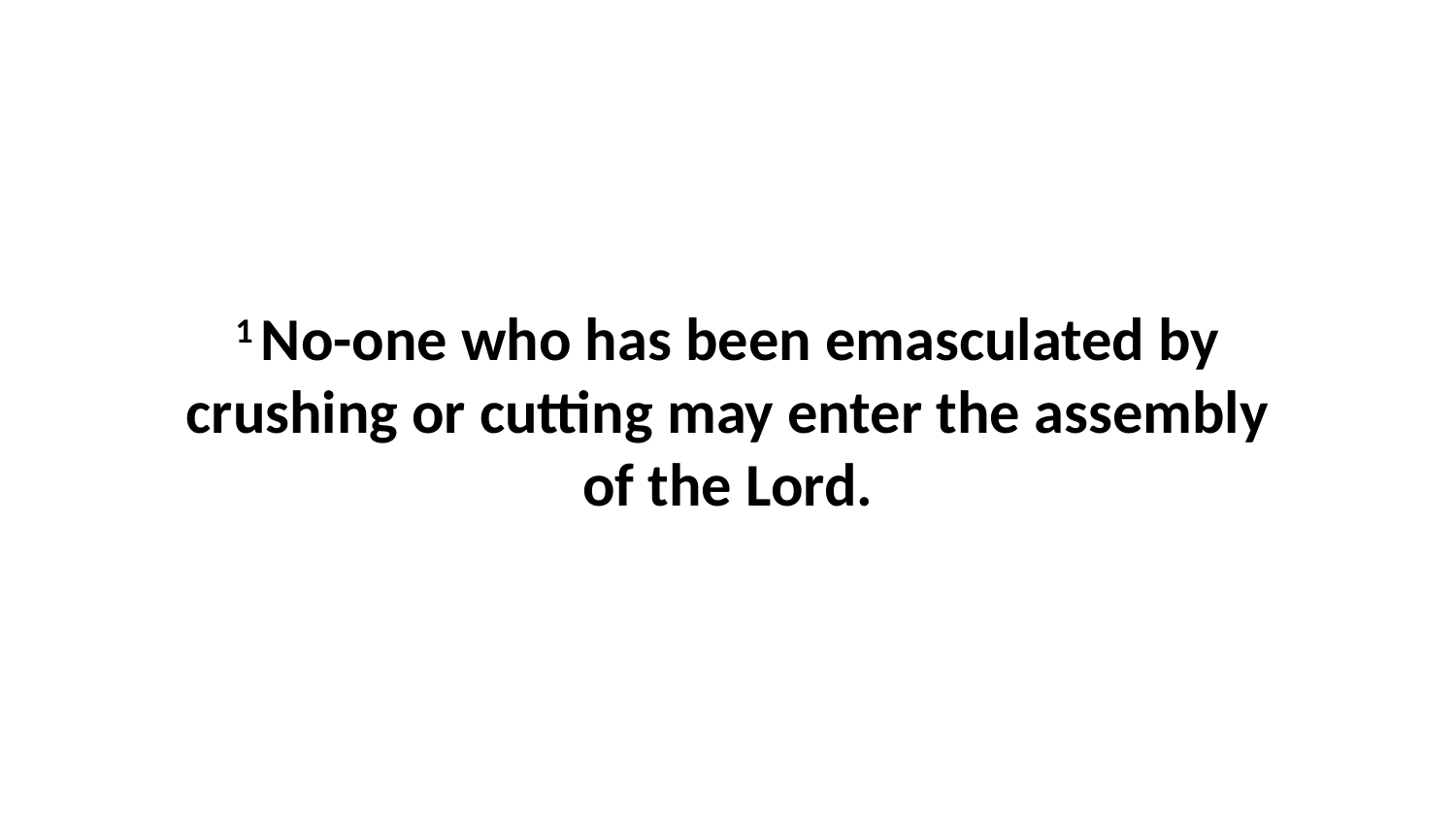

1 No-one who has been emasculated by crushing or cutting may enter the assembly of the Lord.